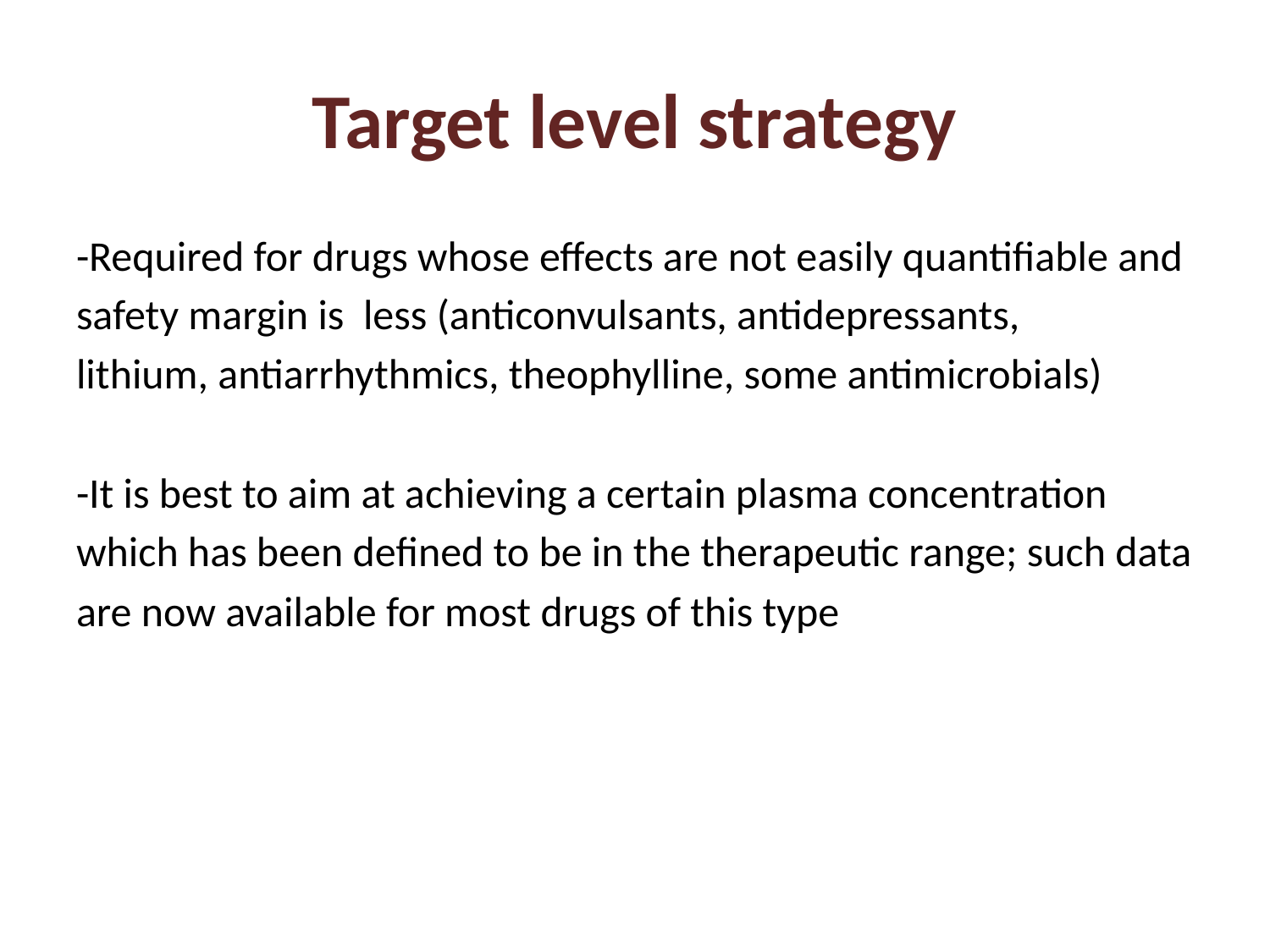

# Target level strategy
-Required for drugs whose effects are not easily quantifiable and
safety margin is  less (anticonvulsants, antidepressants,
lithium, antiarrhythmics, theophylline, some antimicrobials)

-It is best to aim at achieving a certain plasma concentration
which has been defined to be in the therapeutic range; such data
are now available for most drugs of this type